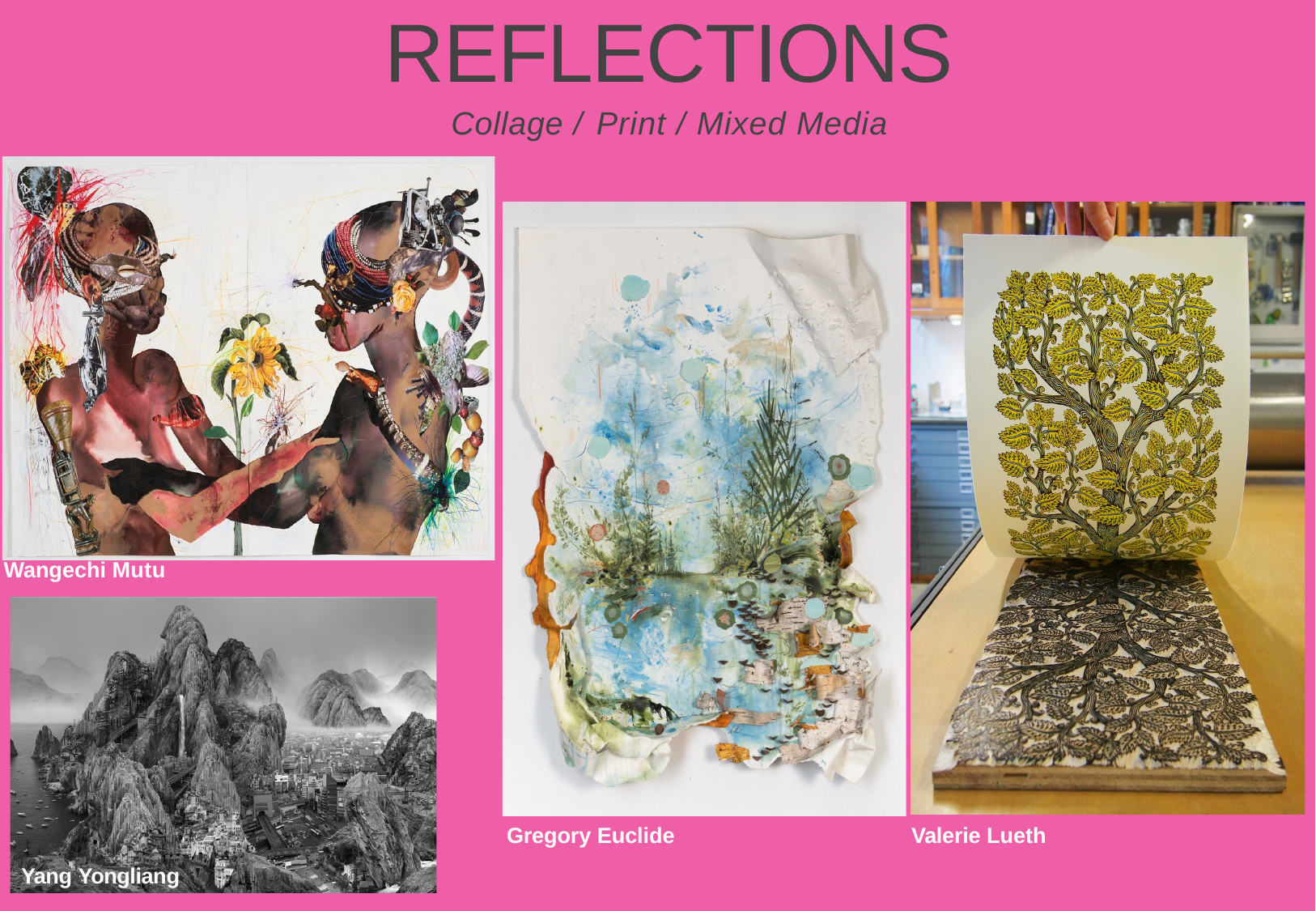

# REFLECTIONS
Collage / Print / Mixed Media

Wangechi Mutu

Gregory Euclide
Valerie Lueth
Yang Yongliang